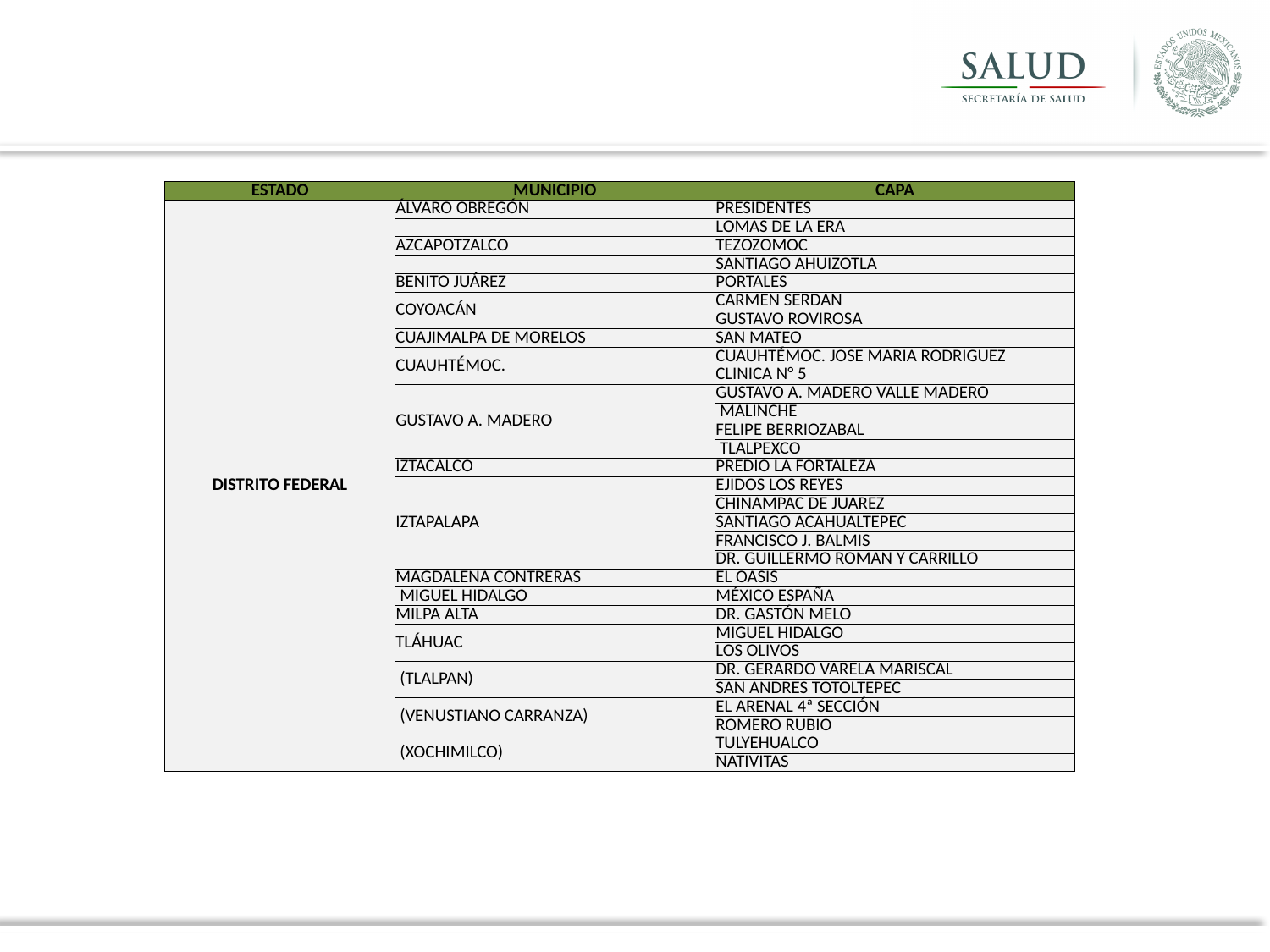

| ESTADO | MUNICIPIO | CAPA |
| --- | --- | --- |
| DISTRITO FEDERAL | ÁLVARO OBREGÓN | PRESIDENTES |
|  |  | LOMAS DE LA ERA |
|  | AZCAPOTZALCO | TEZOZOMOC |
|  |  | SANTIAGO AHUIZOTLA |
|  | BENITO JUÁREZ | PORTALES |
|  | COYOACÁN | CARMEN SERDAN |
|  |  | GUSTAVO ROVIROSA |
|  | CUAJIMALPA DE MORELOS | SAN MATEO |
|  | CUAUHTÉMOC. | CUAUHTÉMOC. JOSE MARIA RODRIGUEZ |
|  |  | CLINICA N° 5 |
|  | GUSTAVO A. MADERO | GUSTAVO A. MADERO VALLE MADERO |
|  |  | MALINCHE |
|  |  | FELIPE BERRIOZABAL |
|  |  | TLALPEXCO |
|  | IZTACALCO | PREDIO LA FORTALEZA |
|  | IZTAPALAPA | EJIDOS LOS REYES |
|  |  | CHINAMPAC DE JUAREZ |
|  |  | SANTIAGO ACAHUALTEPEC |
|  |  | FRANCISCO J. BALMIS |
|  |  | DR. GUILLERMO ROMAN Y CARRILLO |
|  | MAGDALENA CONTRERAS | EL OASIS |
|  | MIGUEL HIDALGO | MÉXICO ESPAÑA |
|  | MILPA ALTA | DR. GASTÓN MELO |
|  | TLÁHUAC | MIGUEL HIDALGO |
|  |  | LOS OLIVOS |
|  | (TLALPAN) | DR. GERARDO VARELA MARISCAL |
|  |  | SAN ANDRES TOTOLTEPEC |
|  | (VENUSTIANO CARRANZA) | EL ARENAL 4ª SECCIÓN |
|  |  | ROMERO RUBIO |
|  | (XOCHIMILCO) | TULYEHUALCO |
|  |  | NATIVITAS |